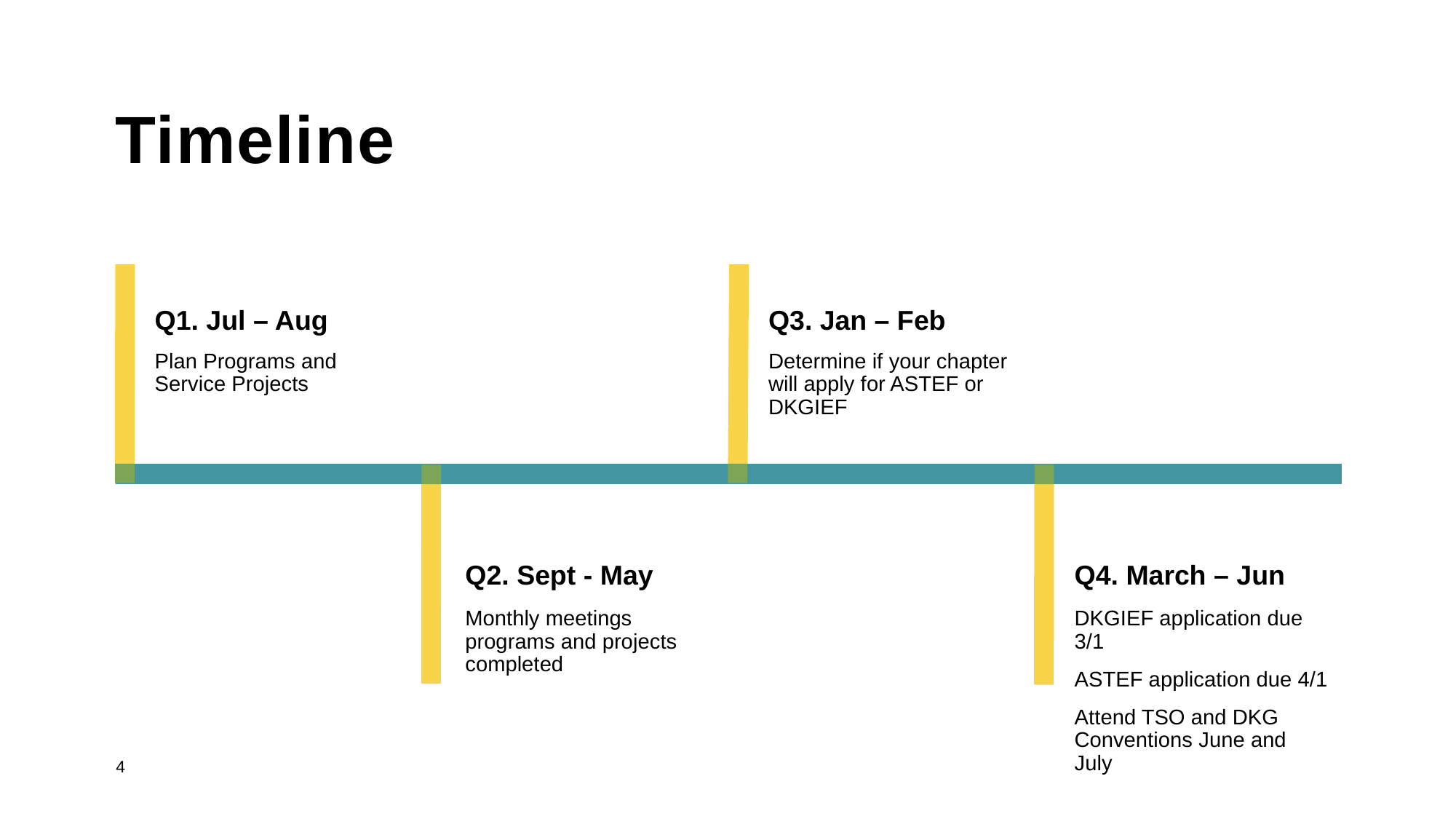

# Timeline
Q1. Jul – Aug
Q3. Jan – Feb
Determine if your chapter will apply for ASTEF or DKGIEF
Plan Programs and Service Projects
Q2. Sept - May
Q4. March – Jun
DKGIEF application due 3/1
ASTEF application due 4/1
Attend TSO and DKG Conventions June and July
Monthly meetings programs and projects completed
4